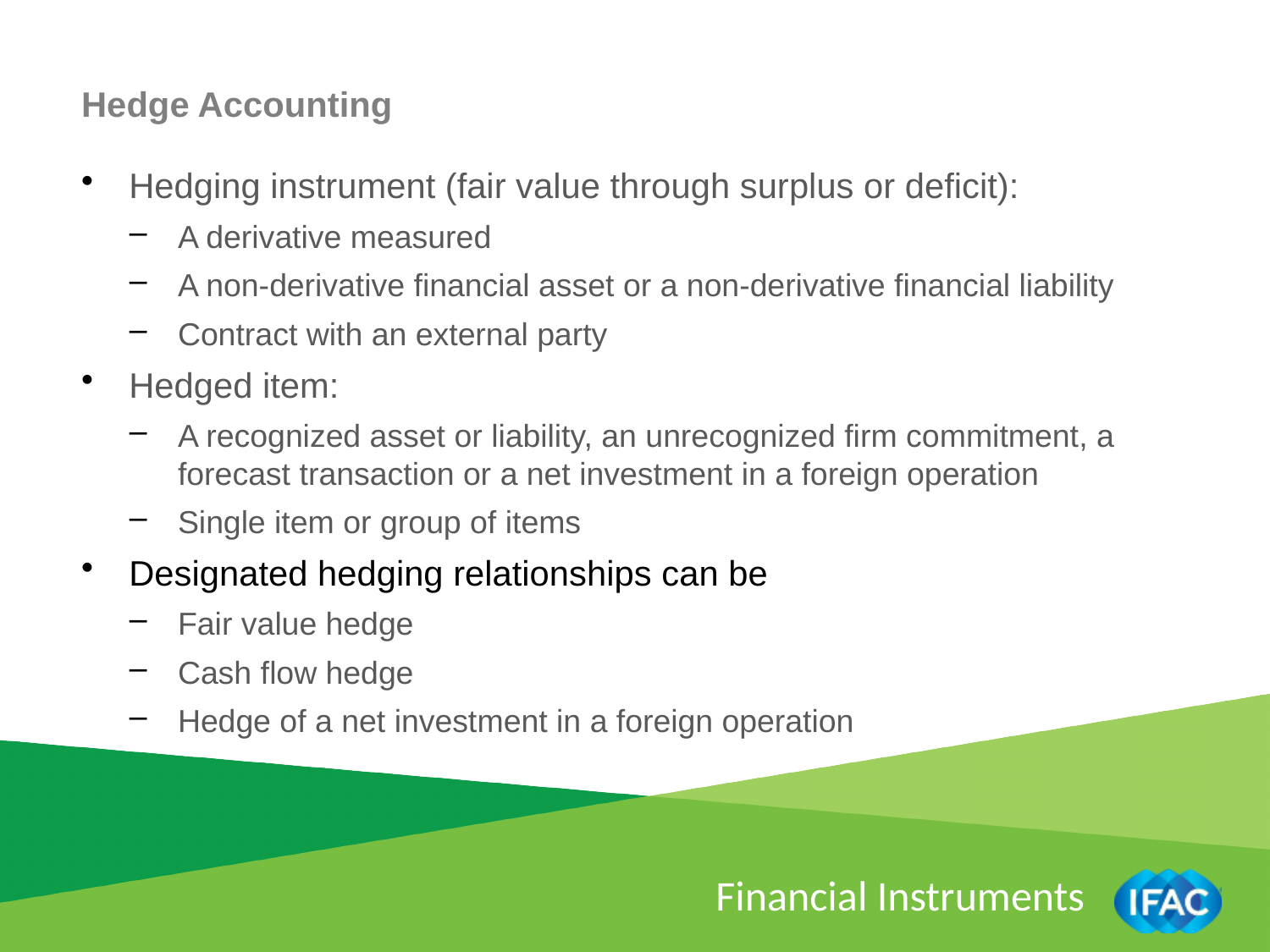

Hedge Accounting

Hedging instrument (fair value through surplus or deficit):
A derivative measured
A non-derivative financial asset or a non-derivative financial liability
Contract with an external party
Hedged item:
A recognized asset or liability, an unrecognized firm commitment, a forecast transaction or a net investment in a foreign operation
Single item or group of items
Designated hedging relationships can be
Fair value hedge
Cash flow hedge
Hedge of a net investment in a foreign operation

Financial Instruments